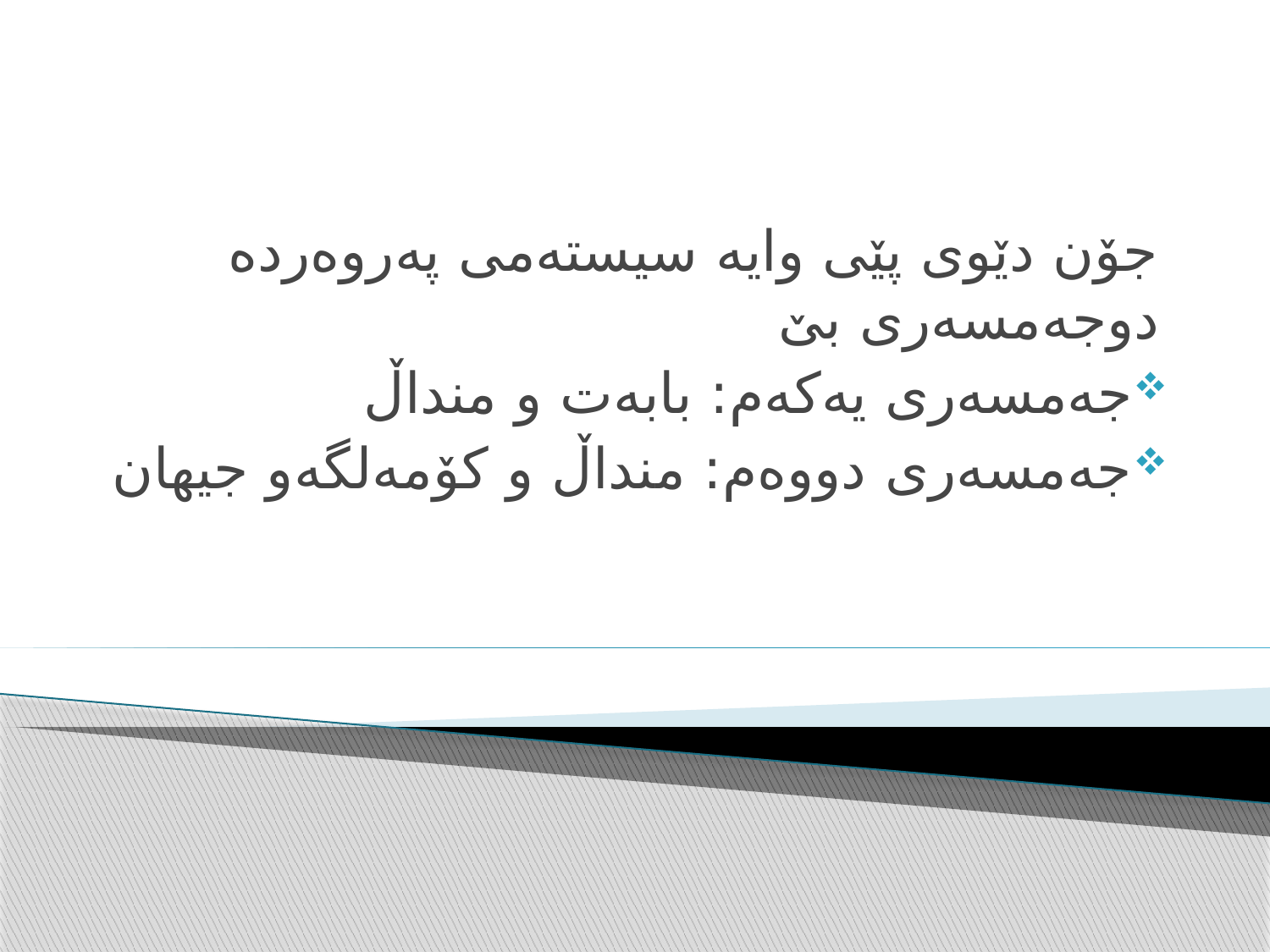

جۆن دێوی پێی وایە سیستەمی پەروەردە دوجەمسەری بێ
جەمسەری یەکەم: بابەت و منداڵ
جەمسەری دووەم: منداڵ و کۆمەلگەو جیهان